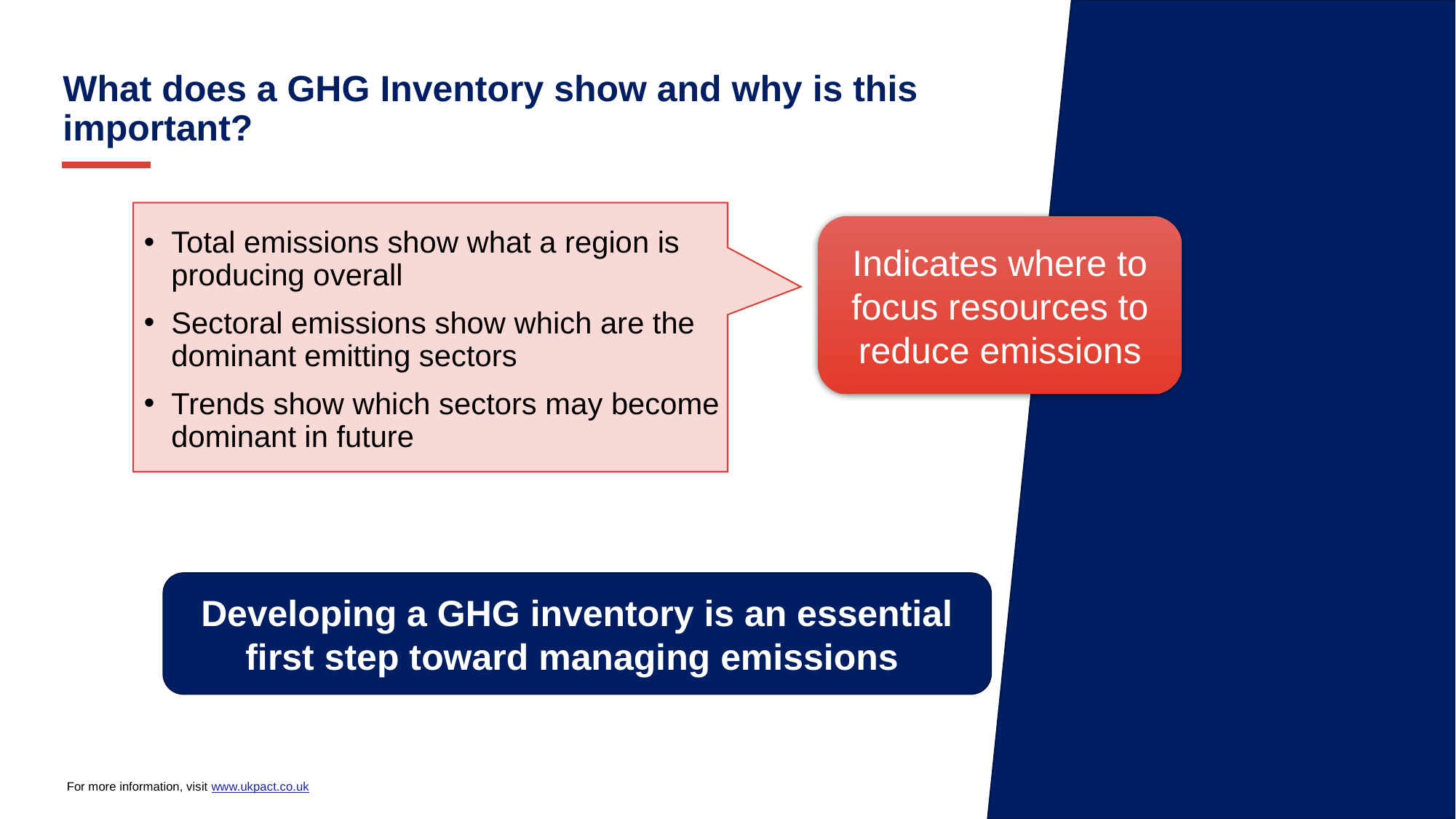

What does a GHG Inventory show and why is this important?

Indicates where to focus resources to reduce emissions
Total emissions show what a region is producing overall
Sectoral emissions show which are the dominant emitting sectors
Trends show which sectors may become dominant in future
Developing a GHG inventory is an essential first step toward managing emissions